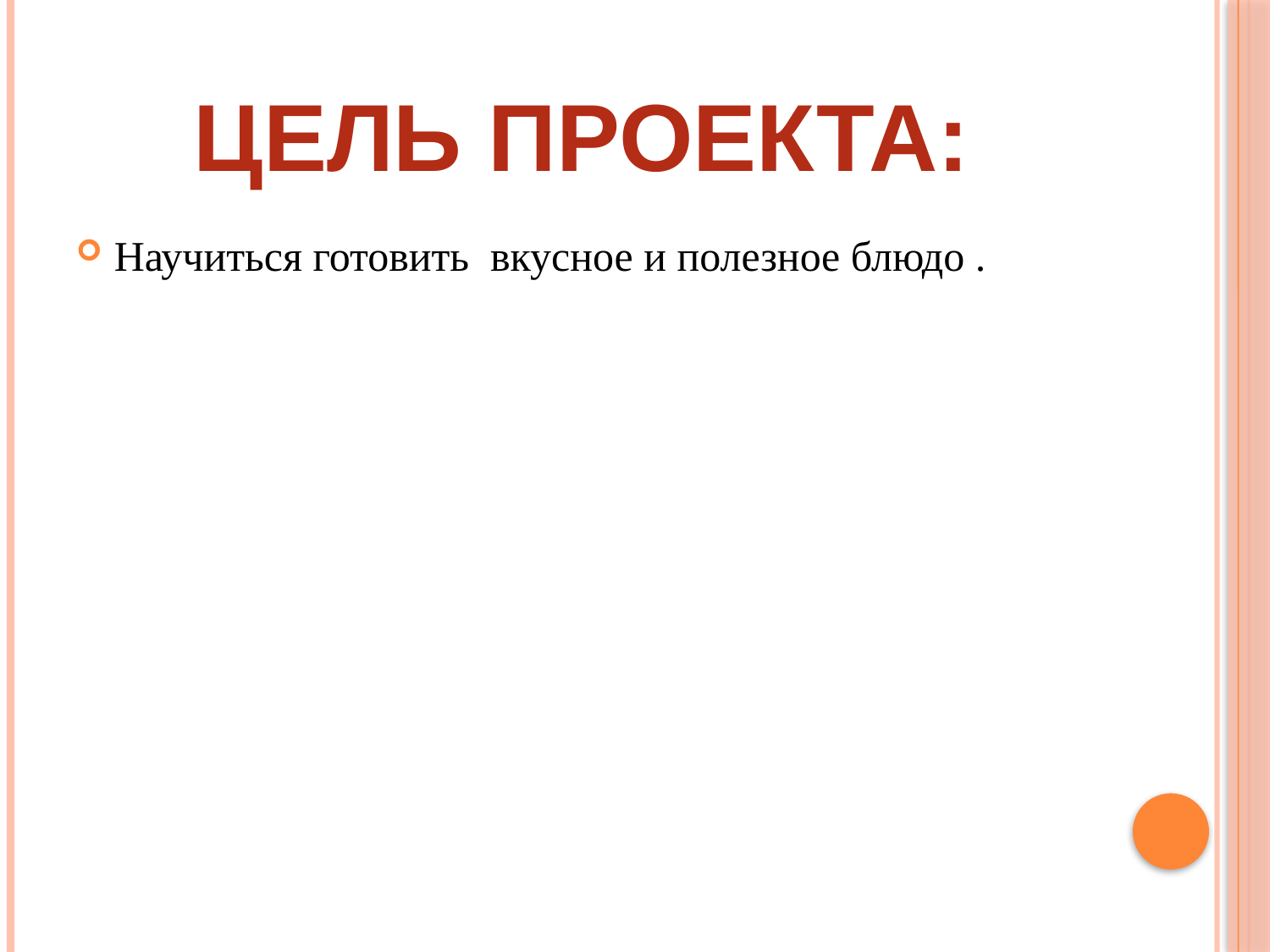

# Цель проекта:
Научиться готовить  вкусное и полезное блюдо .